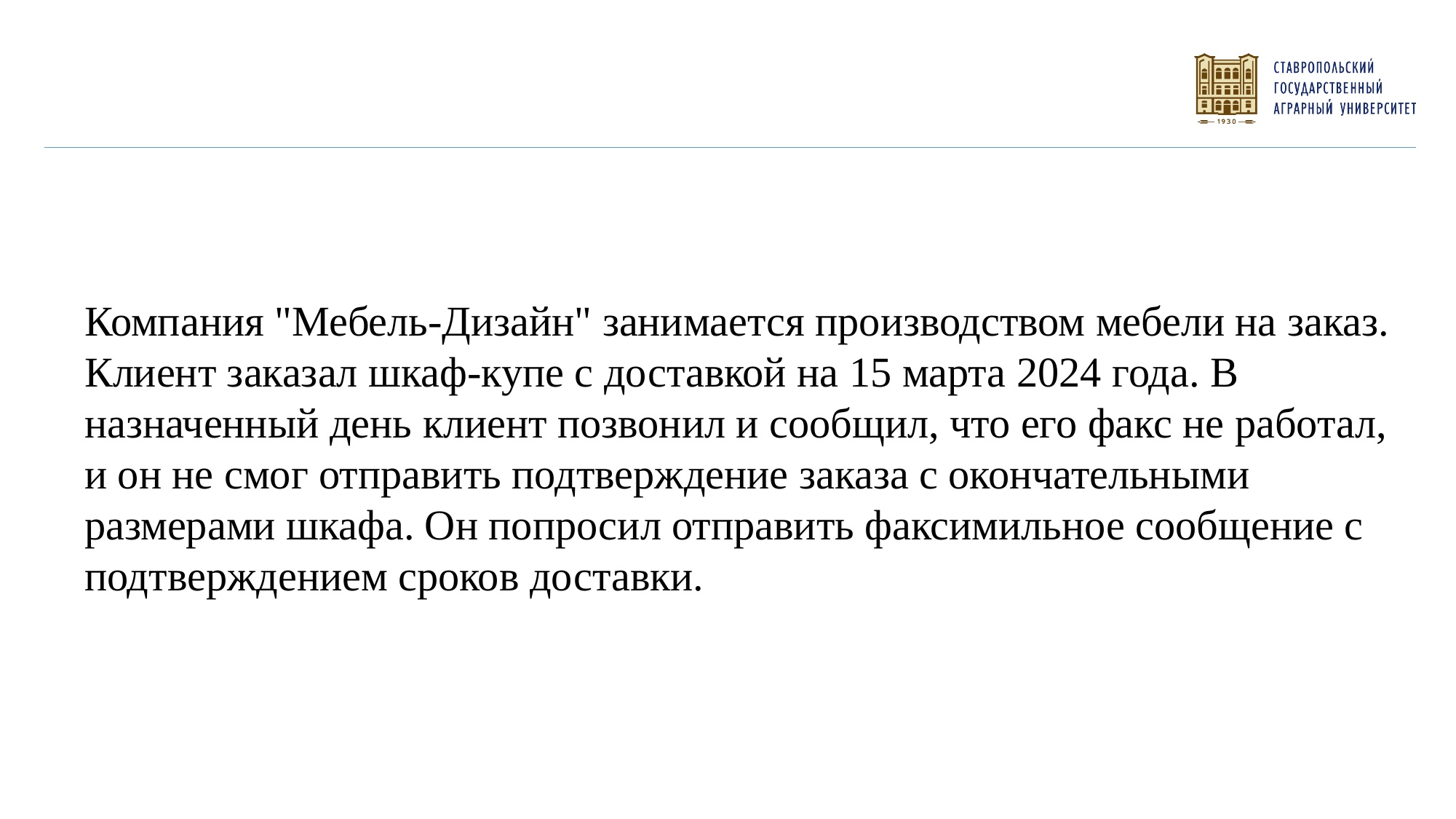

Компания "Мебель-Дизайн" занимается производством мебели на заказ. Клиент заказал шкаф-купе с доставкой на 15 марта 2024 года. В назначенный день клиент позвонил и сообщил, что его факс не работал, и он не смог отправить подтверждение заказа с окончательными размерами шкафа. Он попросил отправить факсимильное сообщение с подтверждением сроков доставки.